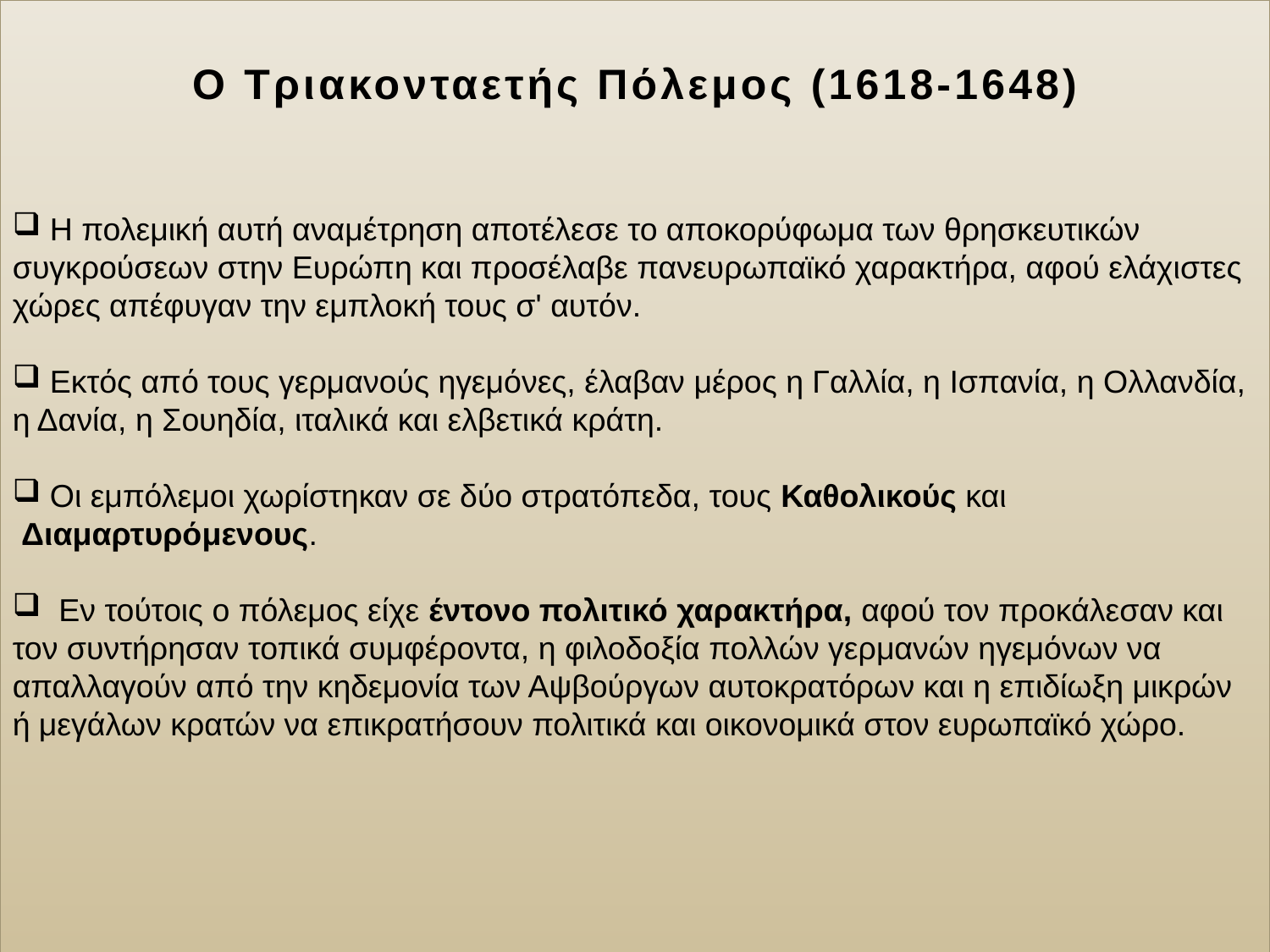

Ο Τριακονταετής Πόλεμος (1618-1648)

 Η πολεμική αυτή αναμέτρηση αποτέλεσε το αποκορύφωμα των θρησκευτικών συγκρούσεων στην Ευρώπη και προσέλαβε πανευρωπαϊκό χαρακτήρα, αφού ελάχιστες χώρες απέφυγαν την εμπλοκή τους σ' αυτόν.

 Εκτός από τους γερμανούς ηγεμόνες, έλαβαν μέρος η Γαλλία, η Ισπανία, η Ολλανδία, η Δανία, η Σουηδία, ιταλικά και ελβετικά κράτη.

 Οι εμπόλεμοι χωρίστηκαν σε δύο στρατόπεδα, τους Καθολικούς και  Διαμαρτυρόμενους.

  Εν τούτοις ο πόλεμος είχε έντονο πολιτικό χαρακτήρα, αφού τον προκάλεσαν και τον συντήρησαν τοπικά συμφέροντα, η φιλοδοξία πολλών γερμανών ηγεμόνων να απαλλαγούν από την κηδεμονία των Αψβούργων αυτοκρατόρων και η επιδίωξη μικρών ή μεγάλων κρατών να επικρατήσουν πολιτικά και οικονομικά στον ευρωπαϊκό χώρο.